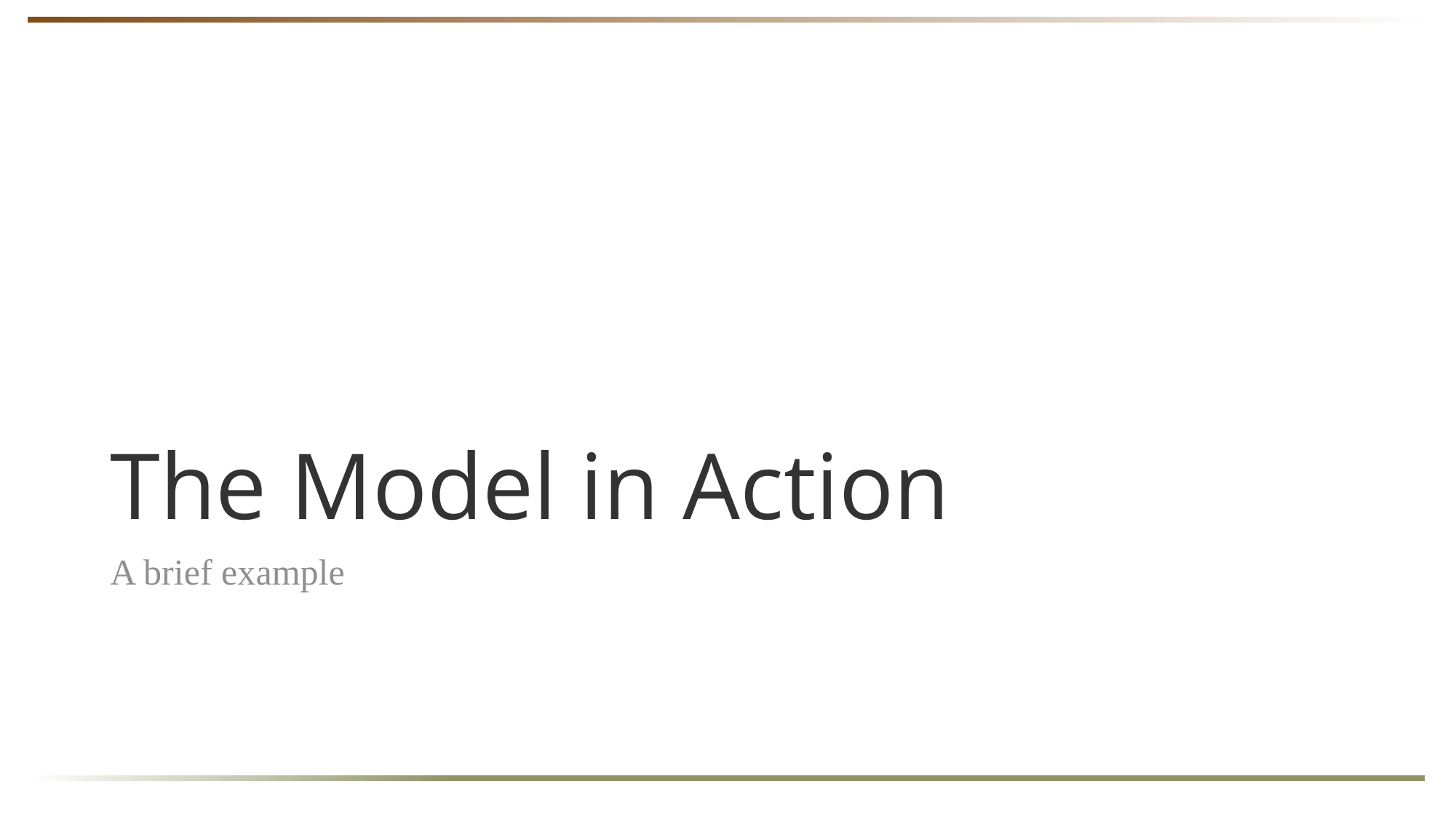

# The Model in Action
A brief example